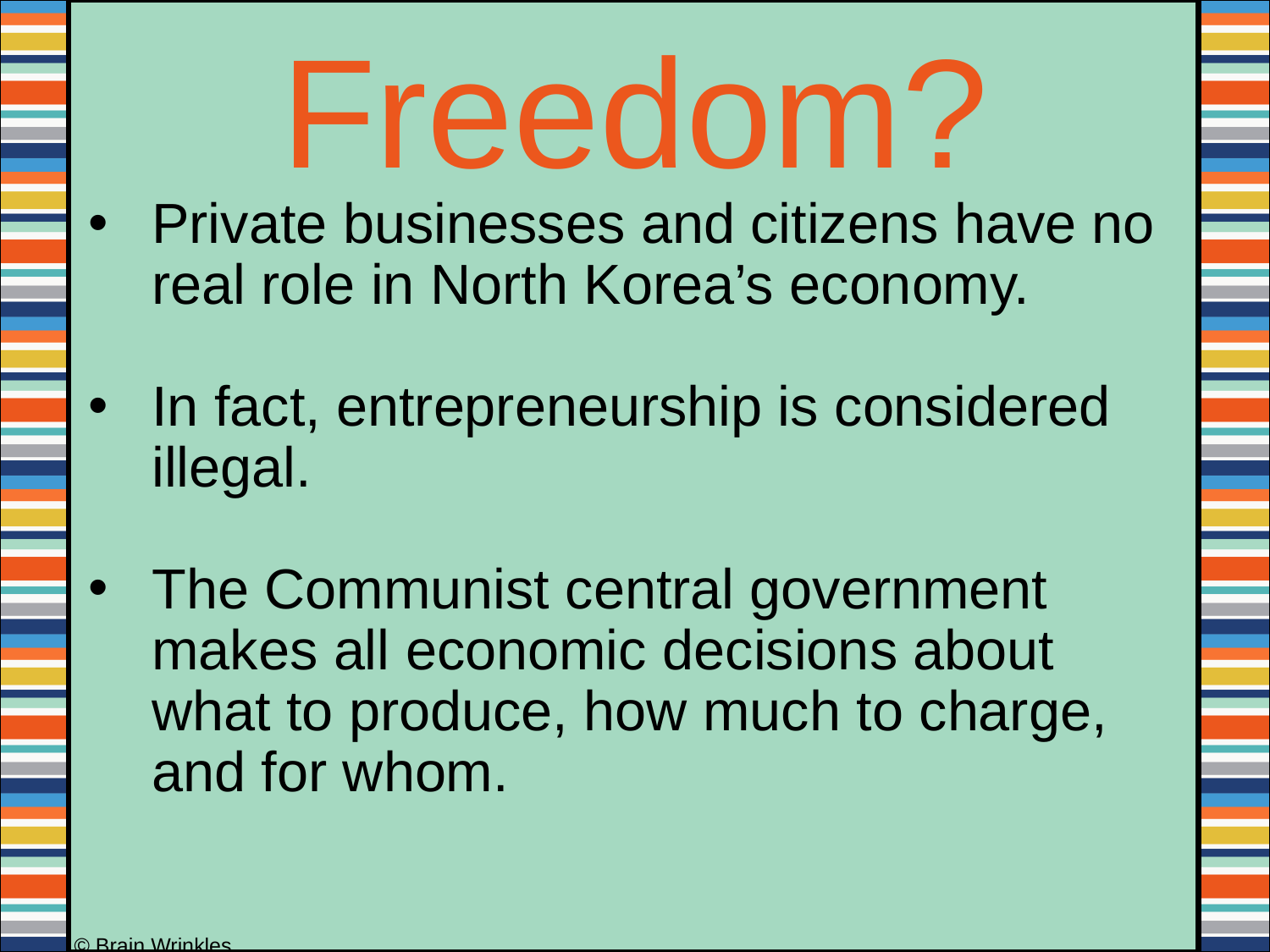

Freedom?
Private businesses and citizens have no real role in North Korea’s economy.

In fact, entrepreneurship is considered illegal.

The Communist central government makes all economic decisions about what to produce, how much to charge, and for whom.
© Brain Wrinkles